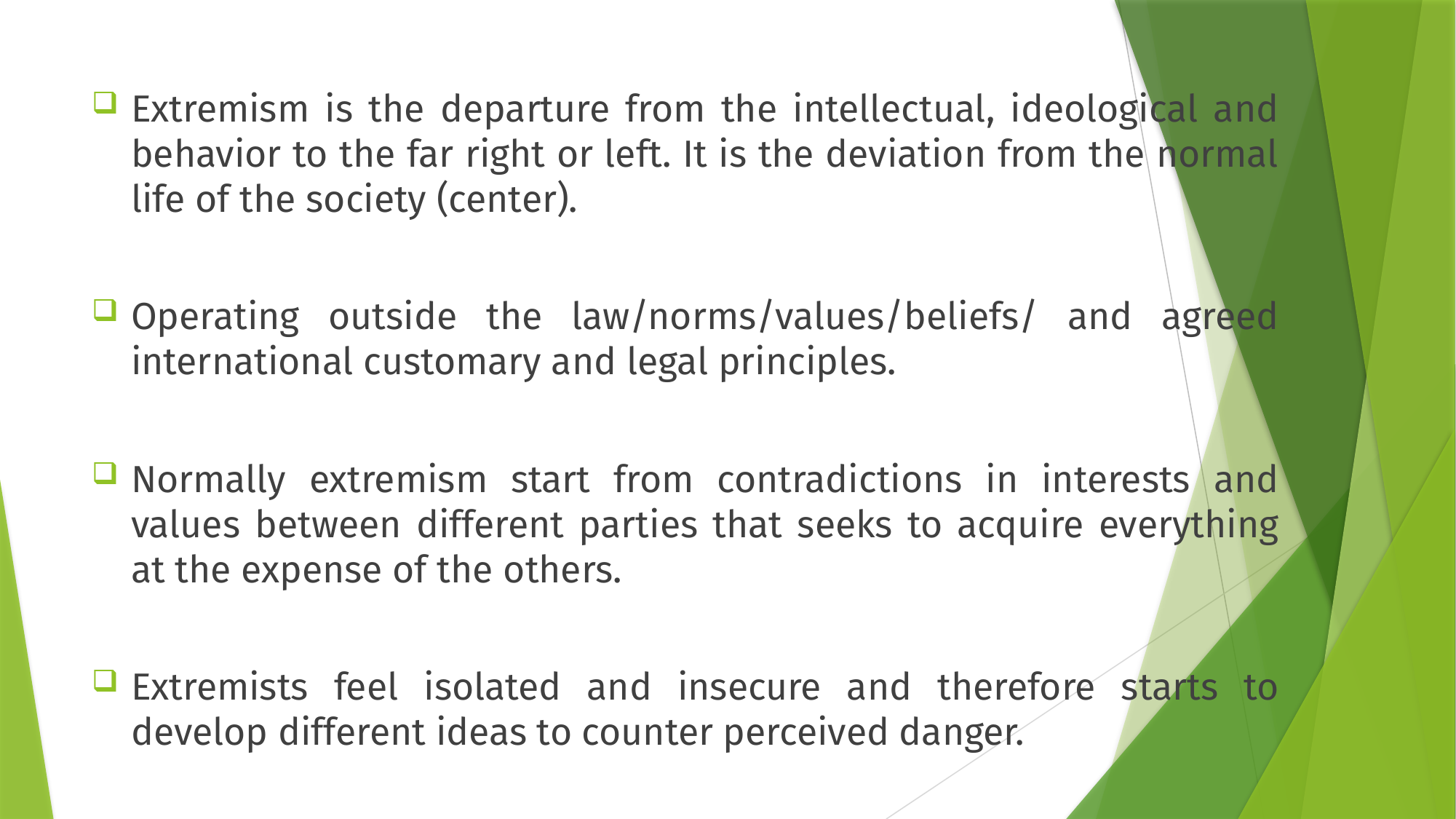

Extremism is the departure from the intellectual, ideological and behavior to the far right or left. It is the deviation from the normal life of the society (center).

Operating outside the law/norms/values/beliefs/ and agreed international customary and legal principles.

Normally extremism start from contradictions in interests and values between different parties that seeks to acquire everything at the expense of the others.

Extremists feel isolated and insecure and therefore starts to develop different ideas to counter perceived danger.